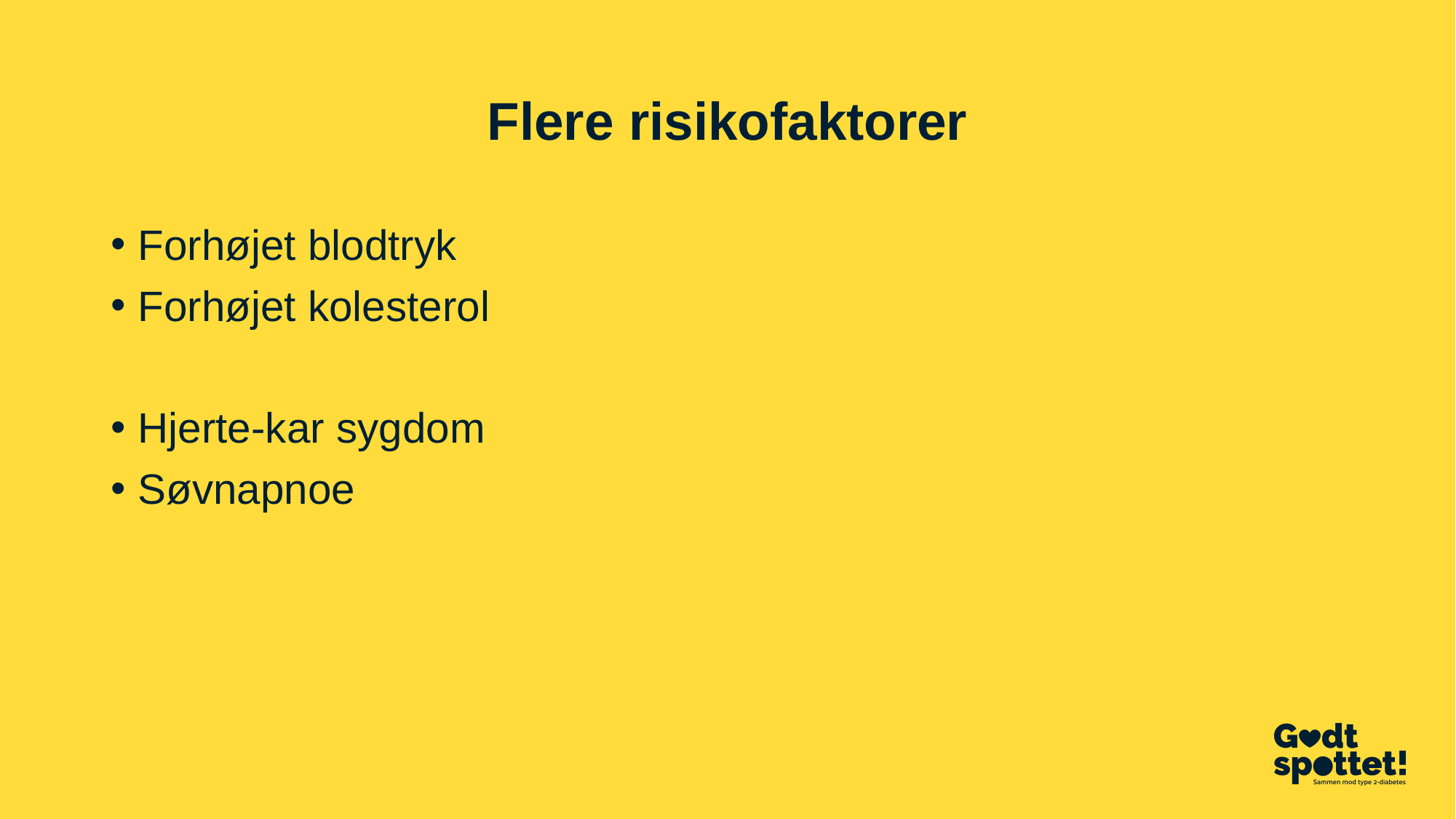

# Flere risikofaktorer
Forhøjet blodtryk
Forhøjet kolesterol

Hjerte-kar sygdom
Søvnapnoe